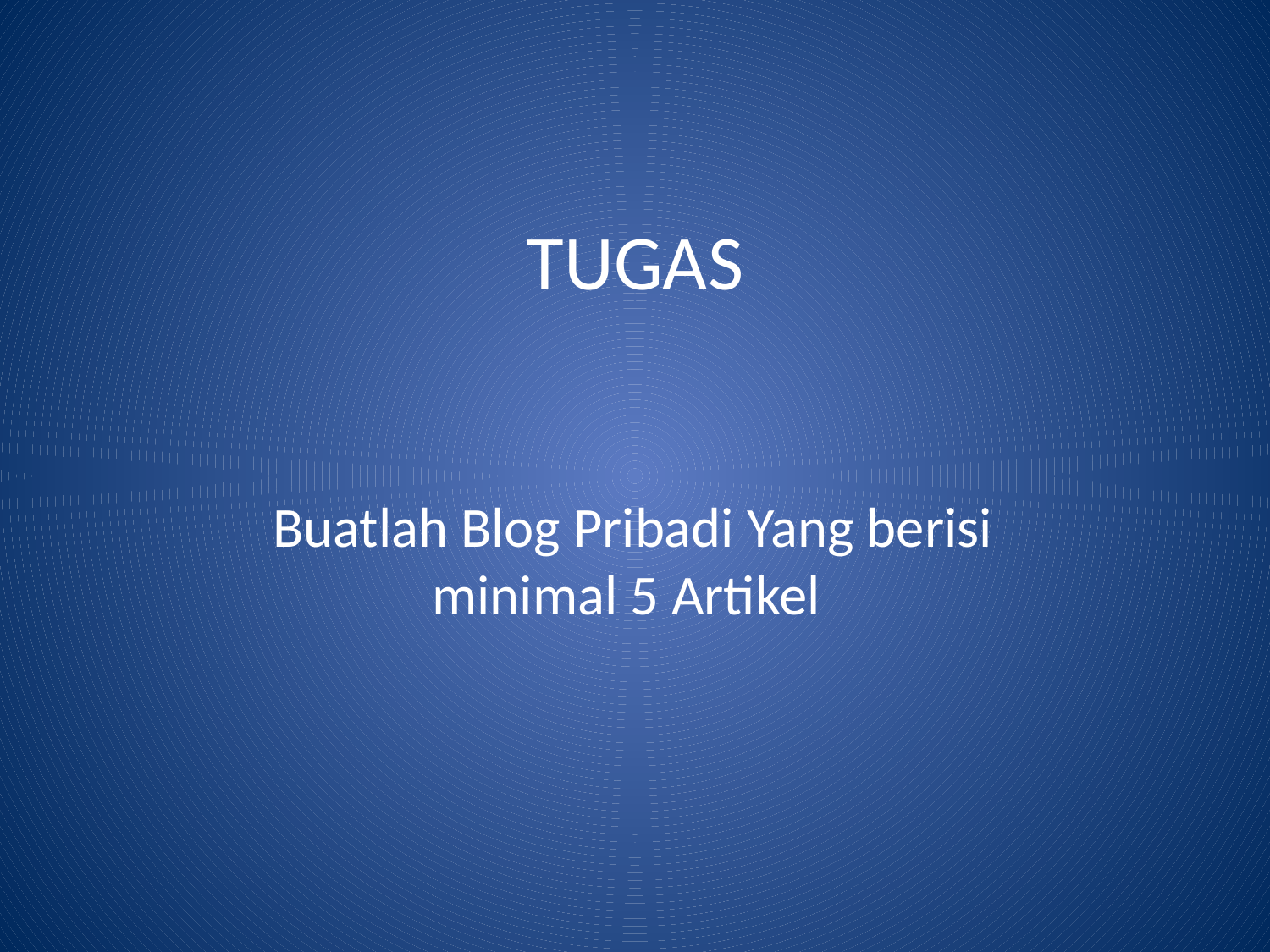

# TUGAS
Buatlah Blog Pribadi Yang berisi minimal 5 Artikel